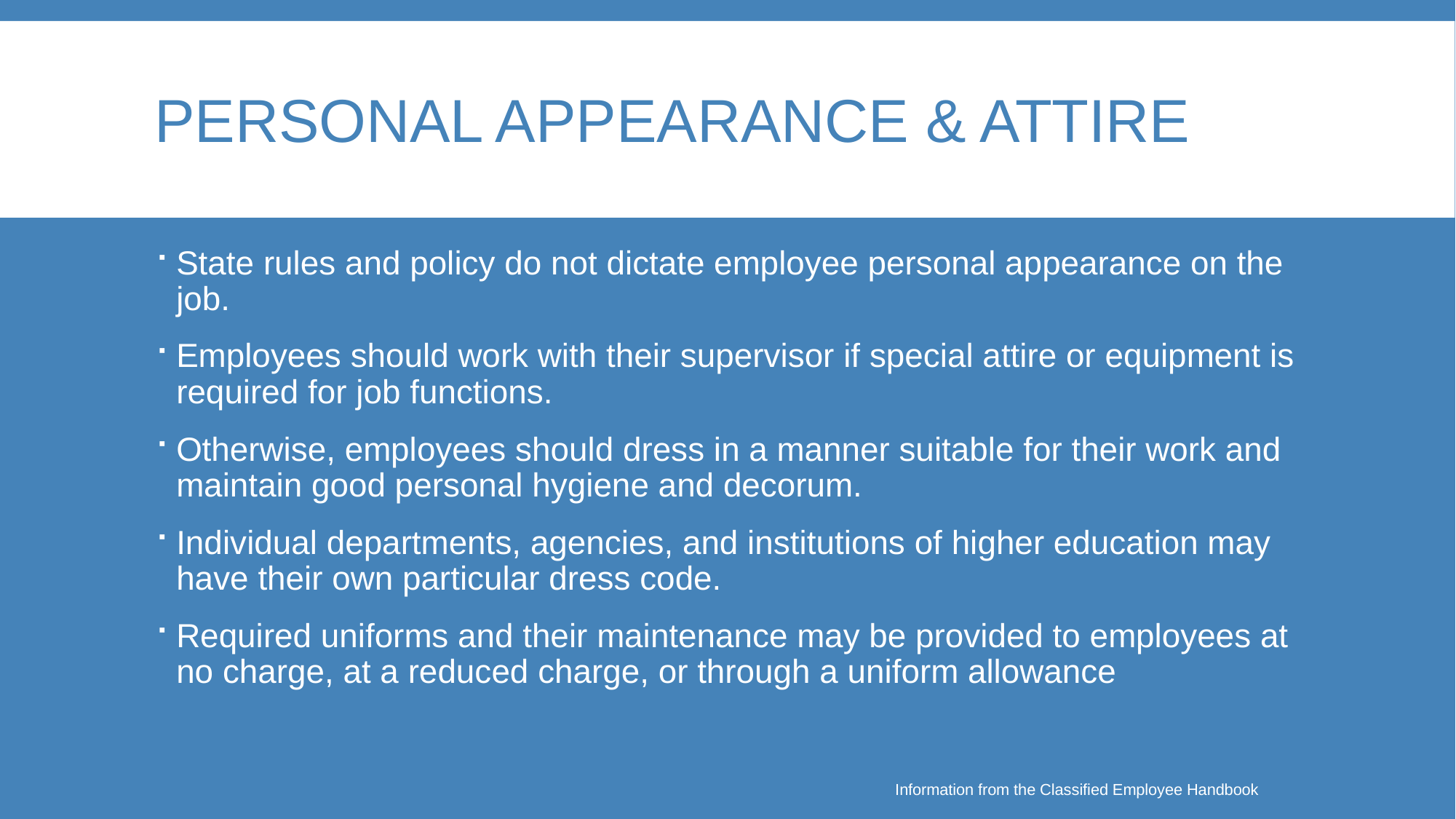

# Personal Appearance & Attire
State rules and policy do not dictate employee personal appearance on the job.
Employees should work with their supervisor if special attire or equipment is required for job functions.
Otherwise, employees should dress in a manner suitable for their work and maintain good personal hygiene and decorum.
Individual departments, agencies, and institutions of higher education may have their own particular dress code.
Required uniforms and their maintenance may be provided to employees at no charge, at a reduced charge, or through a uniform allowance
Information from the Classified Employee Handbook